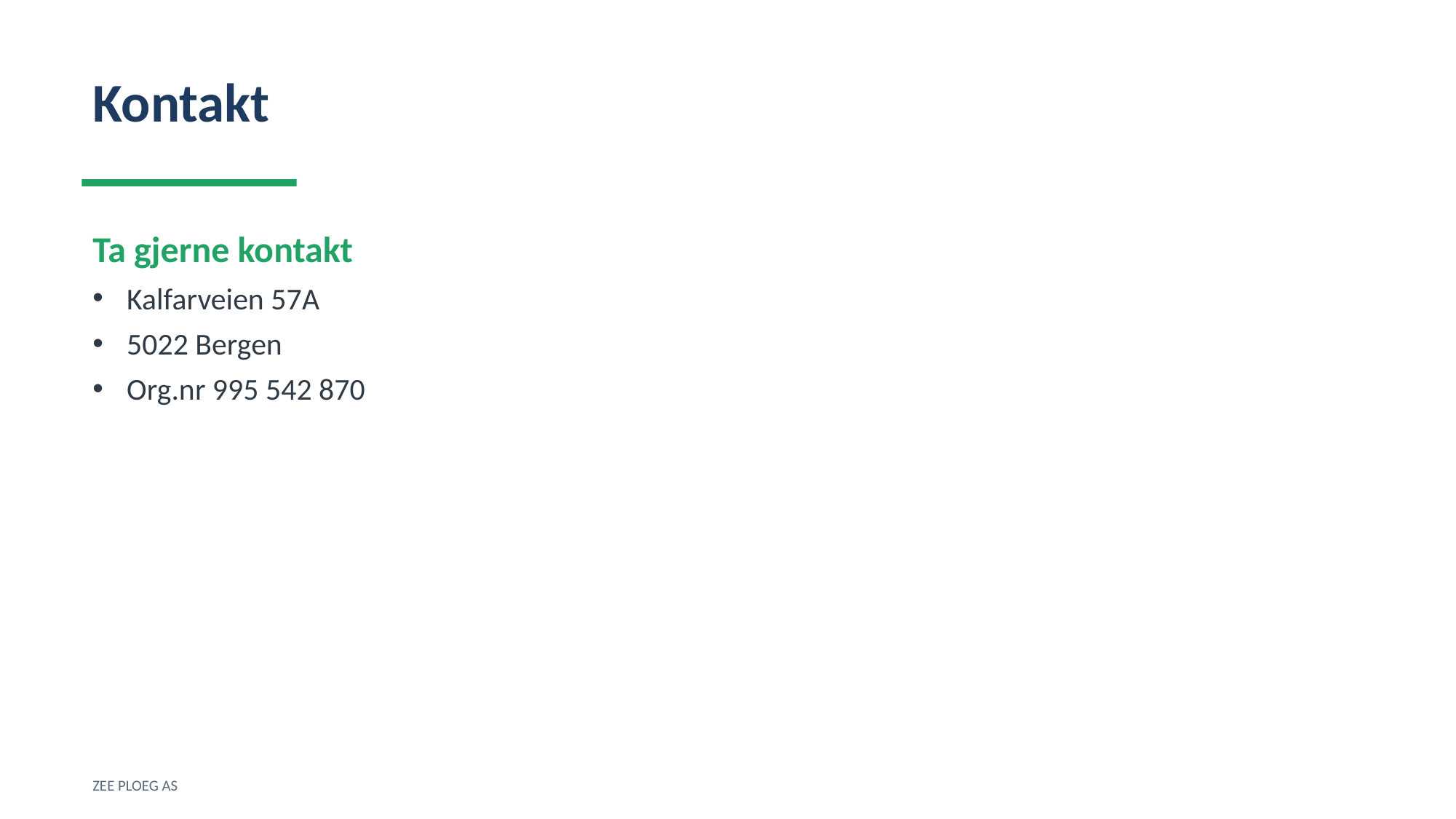

Kontakt

Ta gjerne kontakt
Kalfarveien 57A
5022 Bergen
Org.nr 995 542 870
ZEE PLOEG AS